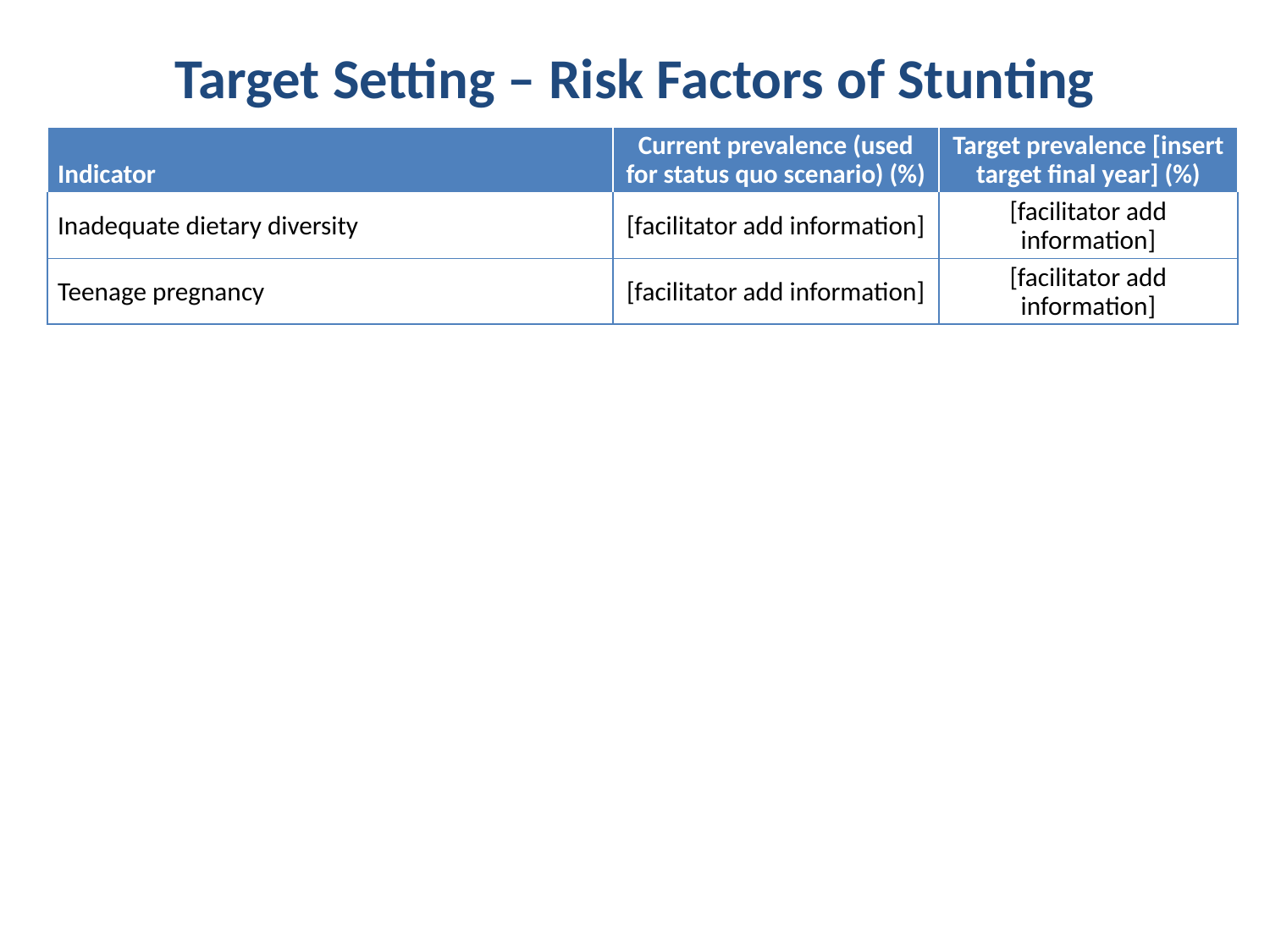

# Target Setting – Risk Factors of Stunting
| Indicator | Current prevalence (used for status quo scenario) (%) | Target prevalence [insert target final year] (%) |
| --- | --- | --- |
| Inadequate dietary diversity | [facilitator add information] | [facilitator add information] |
| Teenage pregnancy | [facilitator add information] | [facilitator add information] |